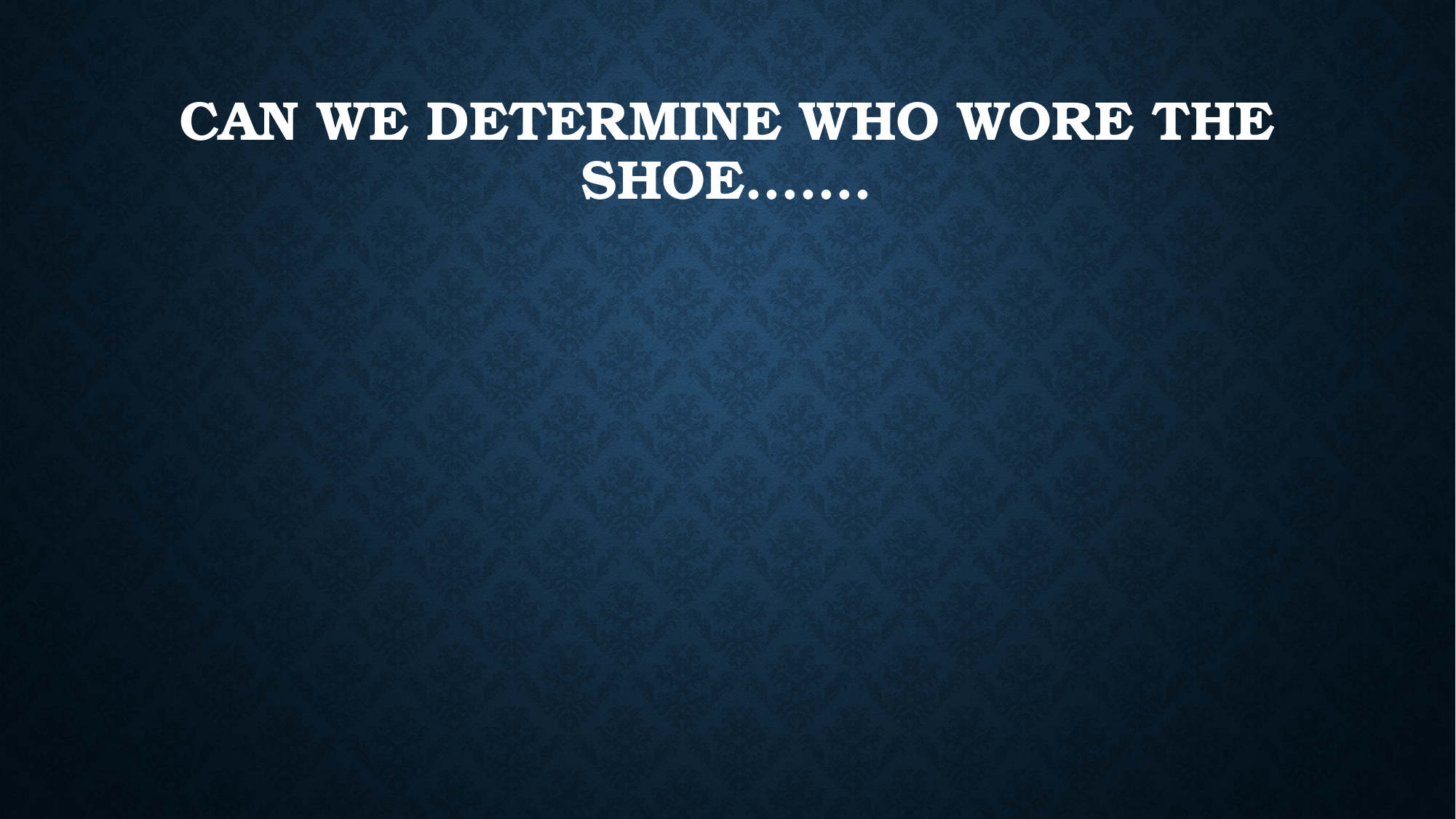

# CAN WE DETERMINE WHO WORE THE SHOE…….